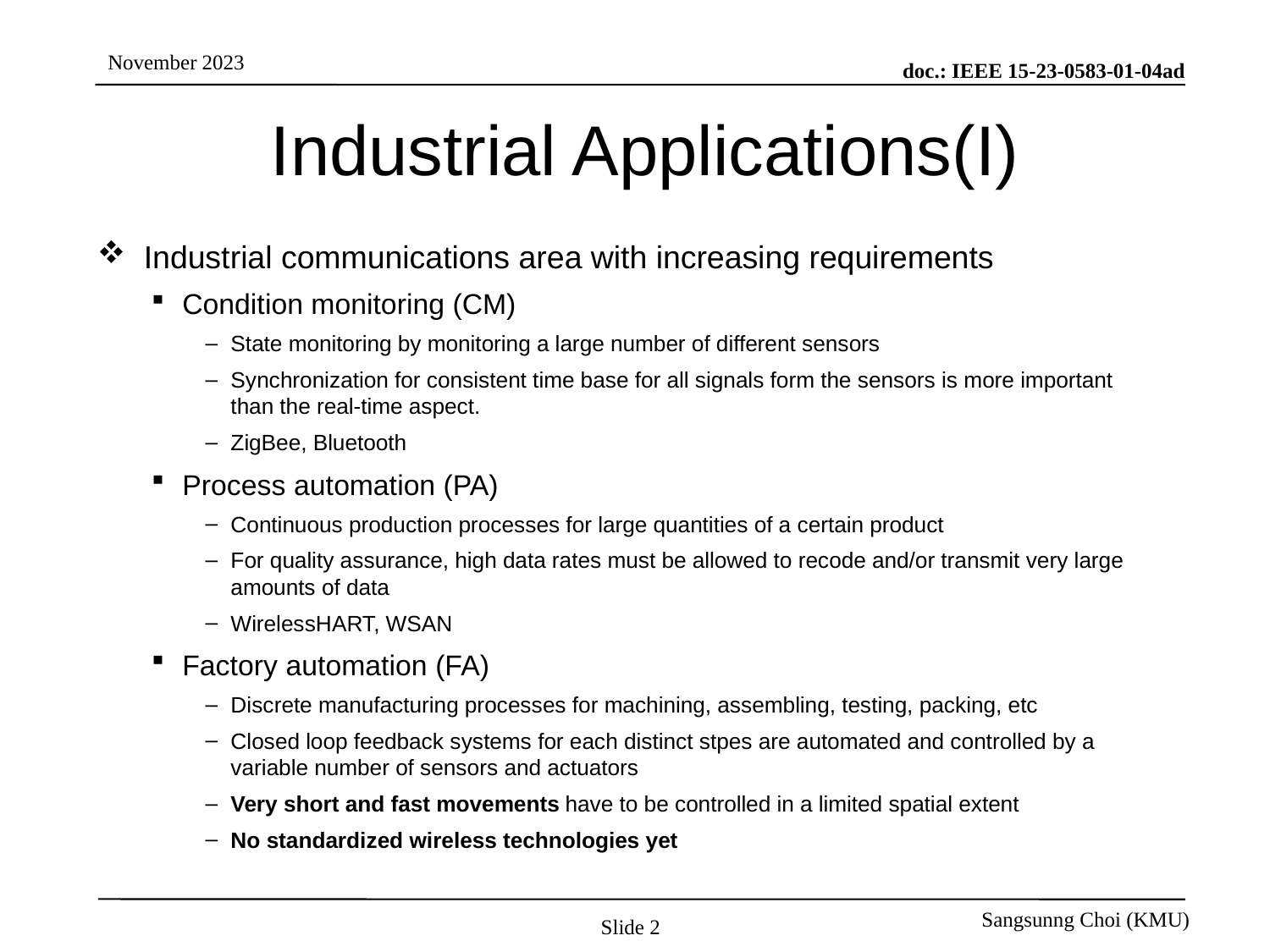

# Industrial Applications(I)
Industrial communications area with increasing requirements
Condition monitoring (CM)
State monitoring by monitoring a large number of different sensors
Synchronization for consistent time base for all signals form the sensors is more important than the real-time aspect.
ZigBee, Bluetooth
Process automation (PA)
Continuous production processes for large quantities of a certain product
For quality assurance, high data rates must be allowed to recode and/or transmit very large amounts of data
WirelessHART, WSAN
Factory automation (FA)
Discrete manufacturing processes for machining, assembling, testing, packing, etc
Closed loop feedback systems for each distinct stpes are automated and controlled by a variable number of sensors and actuators
Very short and fast movements have to be controlled in a limited spatial extent
No standardized wireless technologies yet
Slide 2